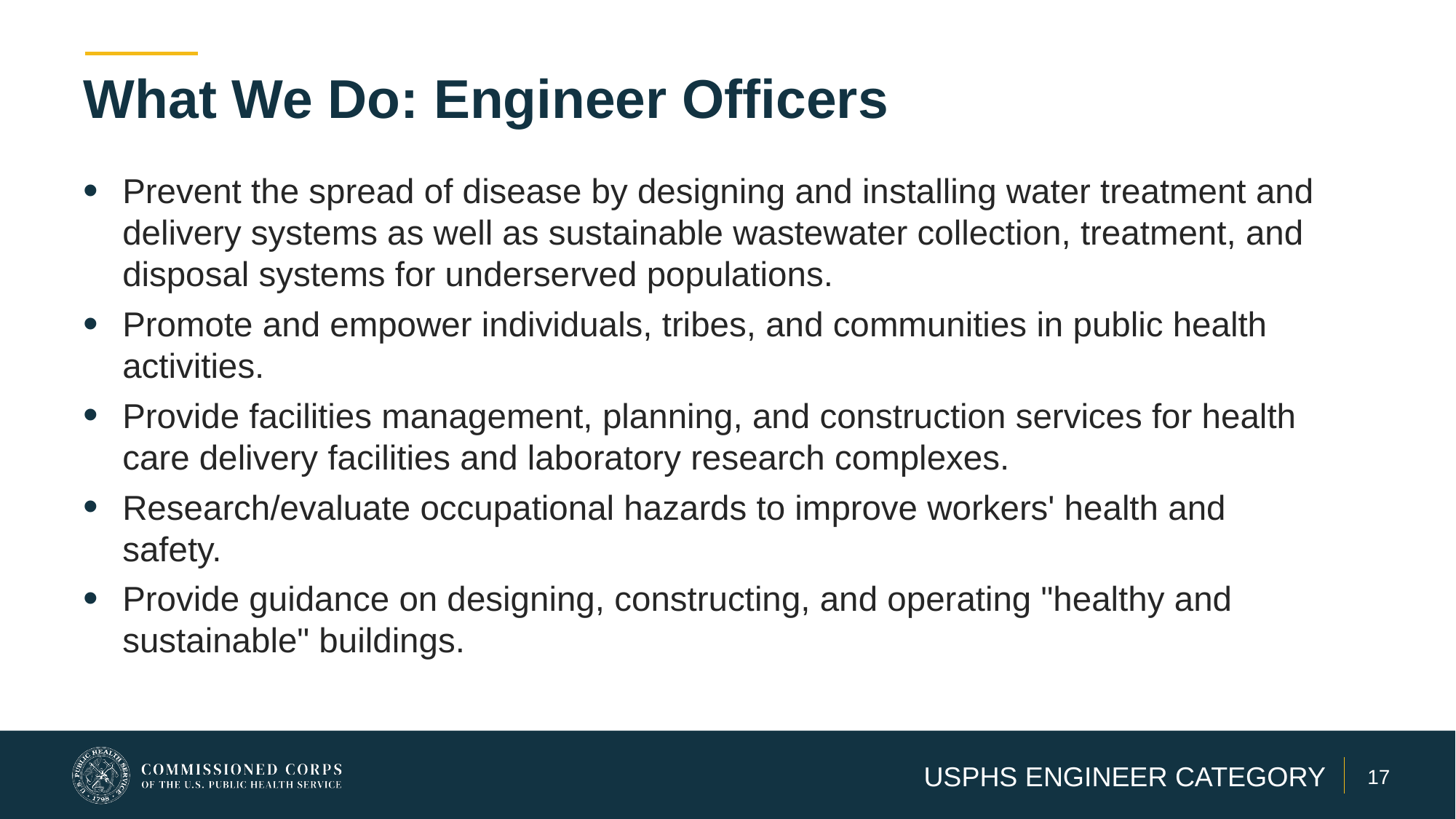

# What We Do: Engineer Officers
Prevent the spread of disease by designing and installing water treatment and delivery systems as well as sustainable wastewater collection, treatment, and disposal systems for underserved populations.
Promote and empower individuals, tribes, and communities in public health activities.
Provide facilities management, planning, and construction services for health care delivery facilities and laboratory research complexes.
Research/evaluate occupational hazards to improve workers' health and safety.
Provide guidance on designing, constructing, and operating "healthy and sustainable" buildings.

USPHS ENGINEER CATEGORY